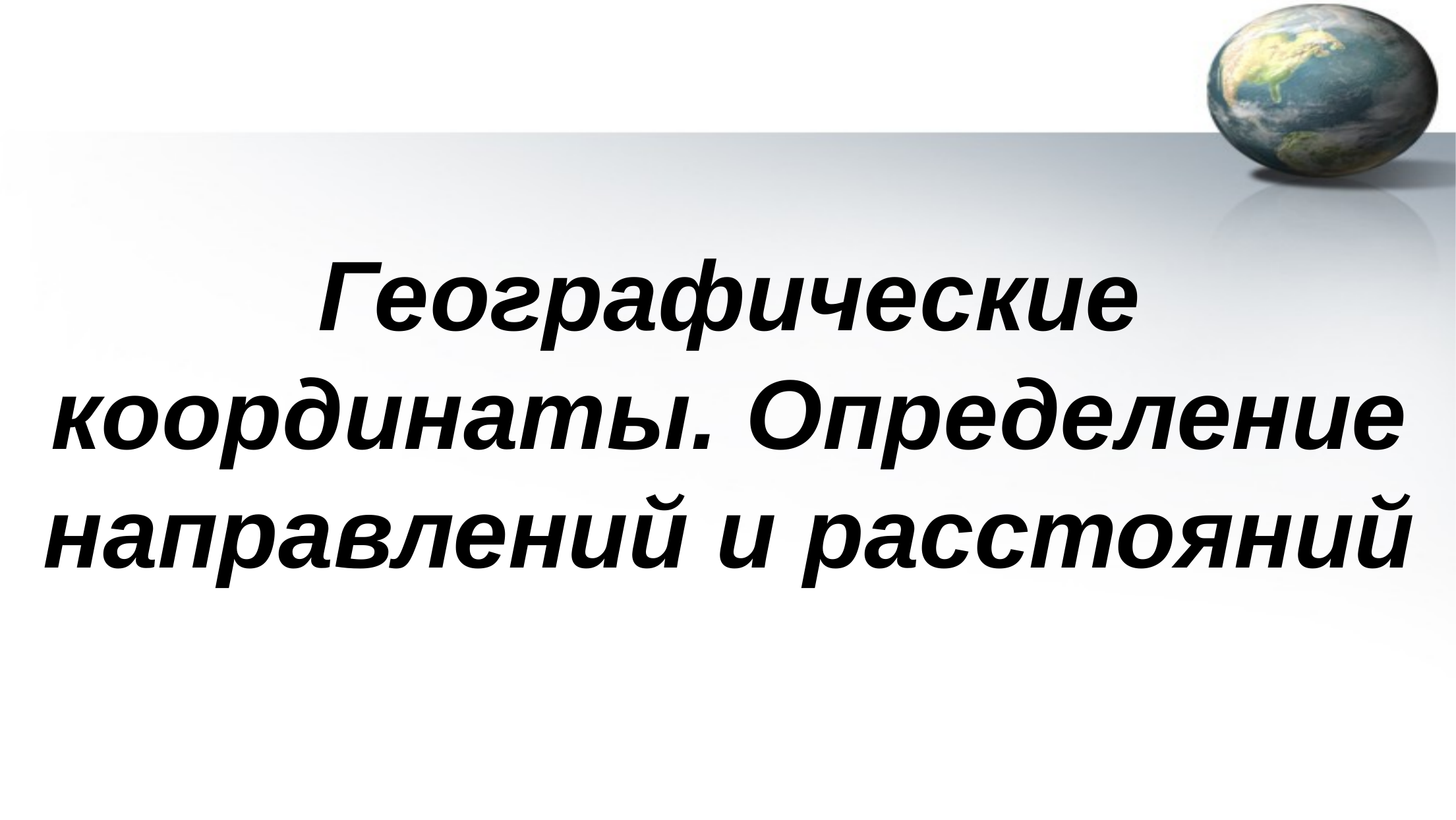

# Географические координаты. Определение направлений и расстояний